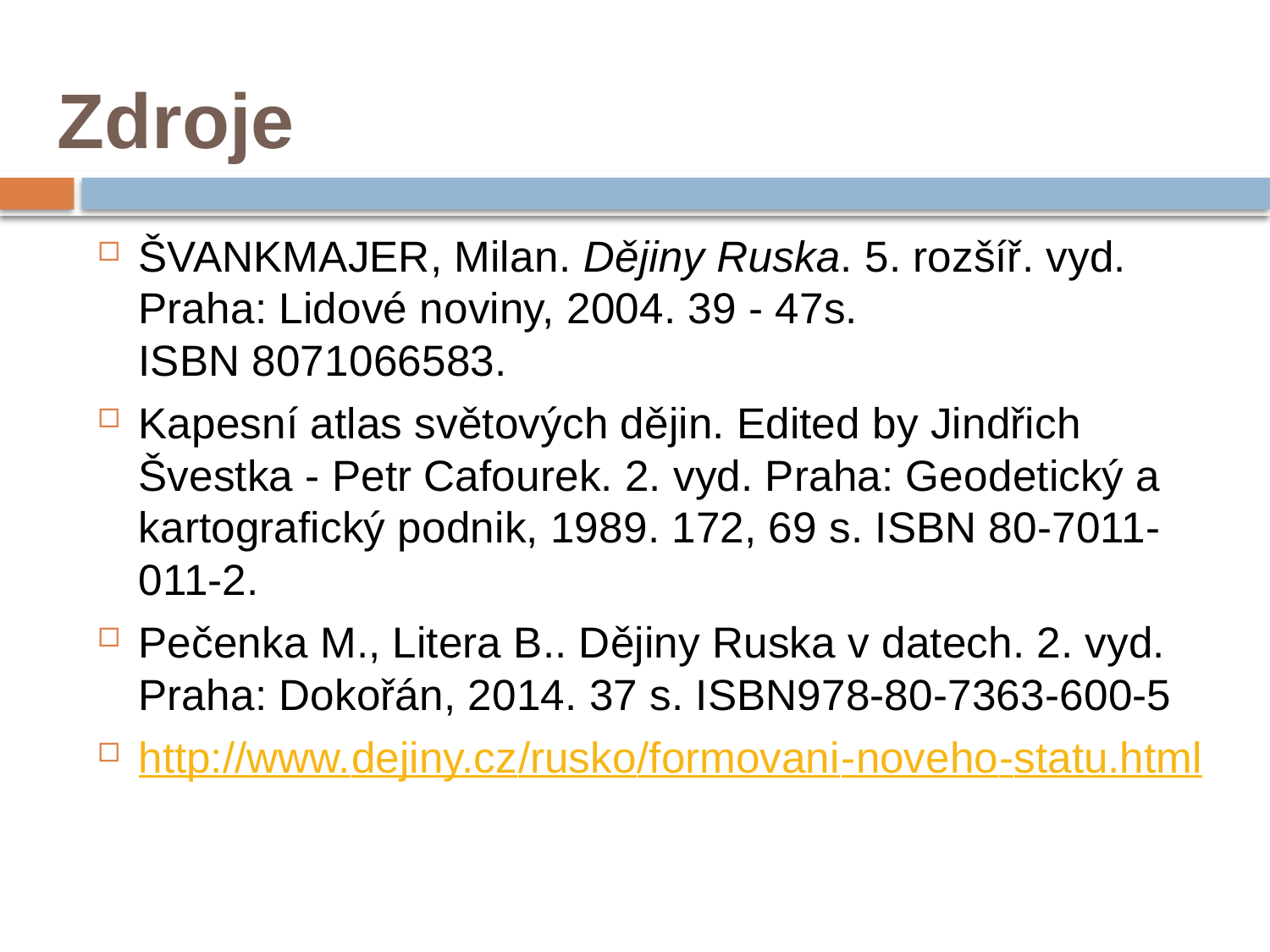

# Zdroje
ŠVANKMAJER, Milan. Dějiny Ruska. 5. rozšíř. vyd. Praha: Lidové noviny, 2004. 39 - 47s. ISBN 8071066583.
Kapesní atlas světových dějin. Edited by Jindřich Švestka - Petr Cafourek. 2. vyd. Praha: Geodetický a kartografický podnik, 1989. 172, 69 s. ISBN 80-7011-011-2.
Pečenka M., Litera B.. Dějiny Ruska v datech. 2. vyd. Praha: Dokořán, 2014. 37 s. ISBN978-80-7363-600-5
http://www.dejiny.cz/rusko/formovani-noveho-statu.html